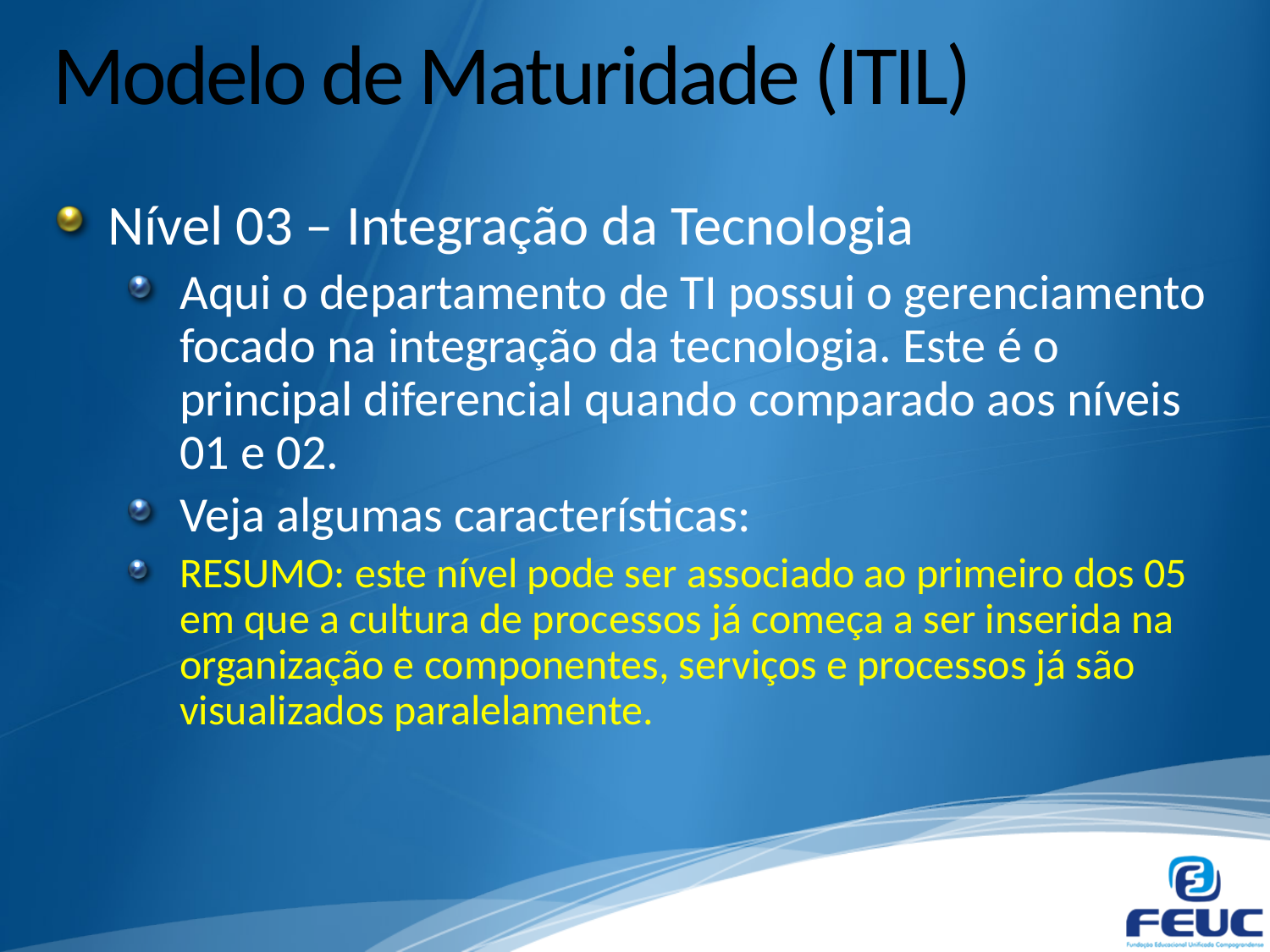

# Modelo de Maturidade (ITIL)
Nível 03 – Integração da Tecnologia
Aqui o departamento de TI possui o gerenciamento focado na integração da tecnologia. Este é o principal diferencial quando comparado aos níveis 01 e 02.
Veja algumas características:
RESUMO: este nível pode ser associado ao primeiro dos 05 em que a cultura de processos já começa a ser inserida na organização e componentes, serviços e processos já são visualizados paralelamente.